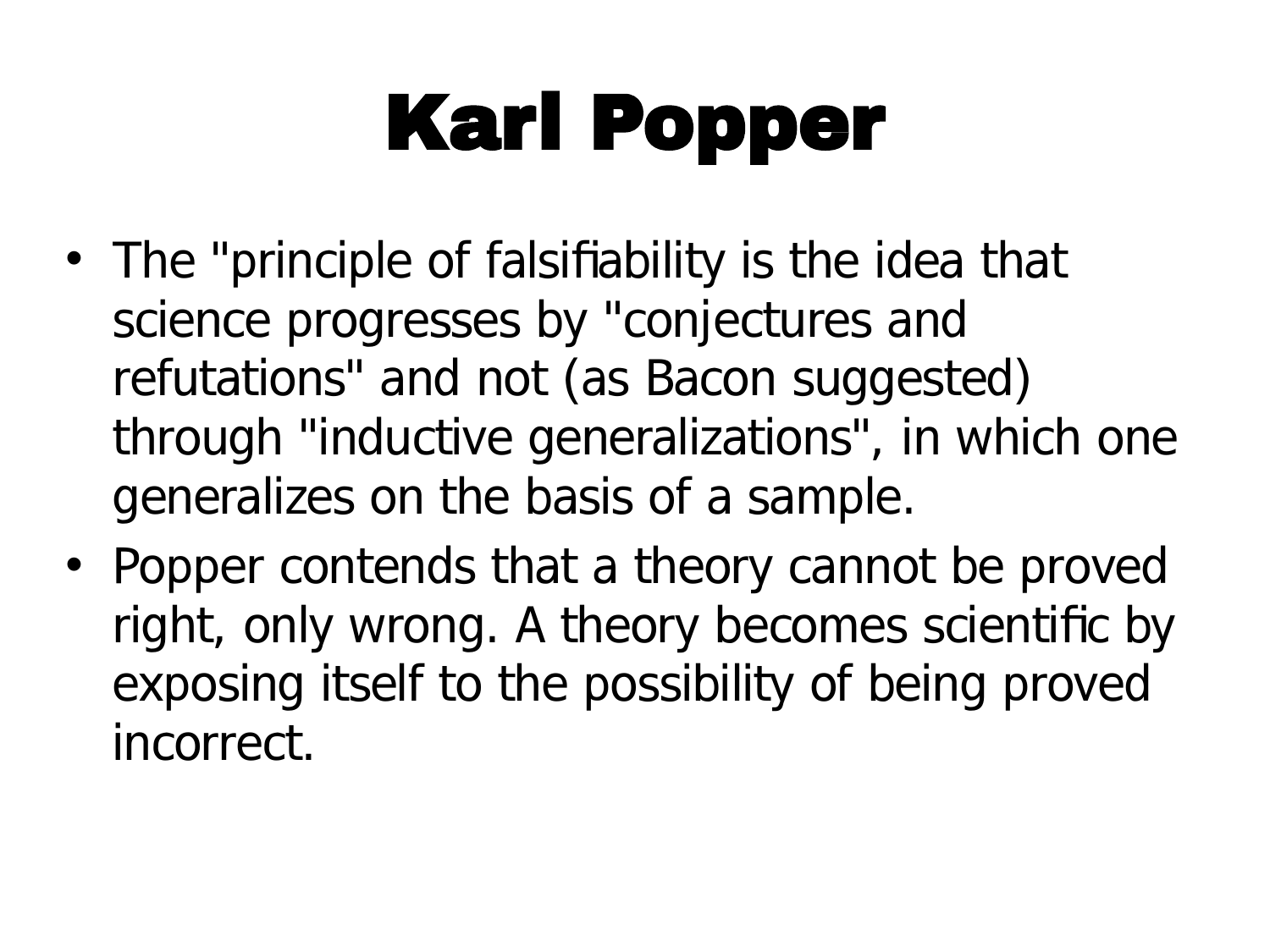

# Karl Popper
The "principle of falsifiability is the idea that science progresses by "conjectures and refutations" and not (as Bacon suggested) through "inductive generalizations", in which one generalizes on the basis of a sample.
Popper contends that a theory cannot be proved right, only wrong. A theory becomes scientific by exposing itself to the possibility of being proved incorrect.